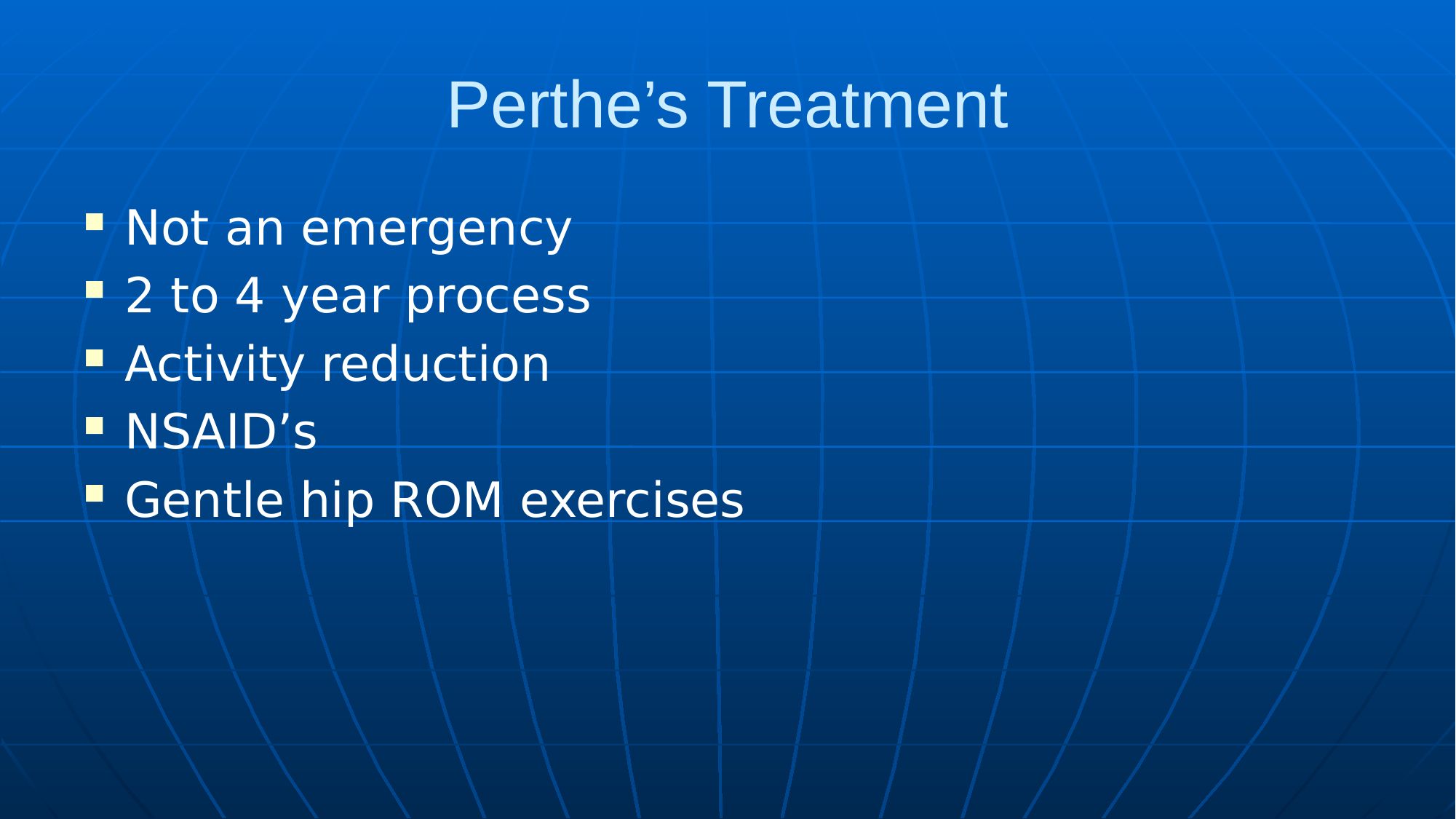

# Perthe’s Treatment
Not an emergency
2 to 4 year process
Activity reduction
NSAID’s
Gentle hip ROM exercises